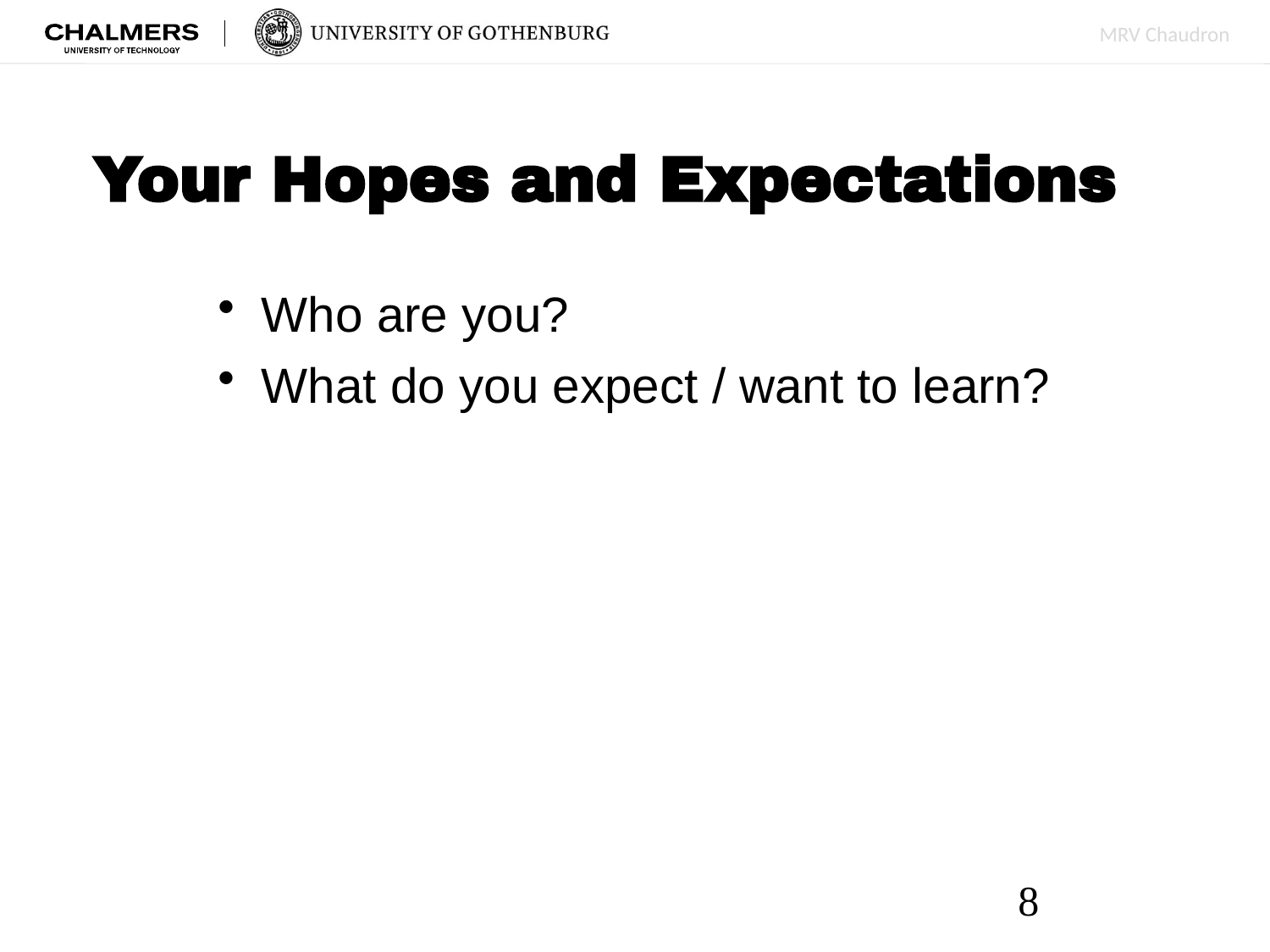

# Your Hopes and Expectations
 Who are you?
 What do you expect / want to learn?
8